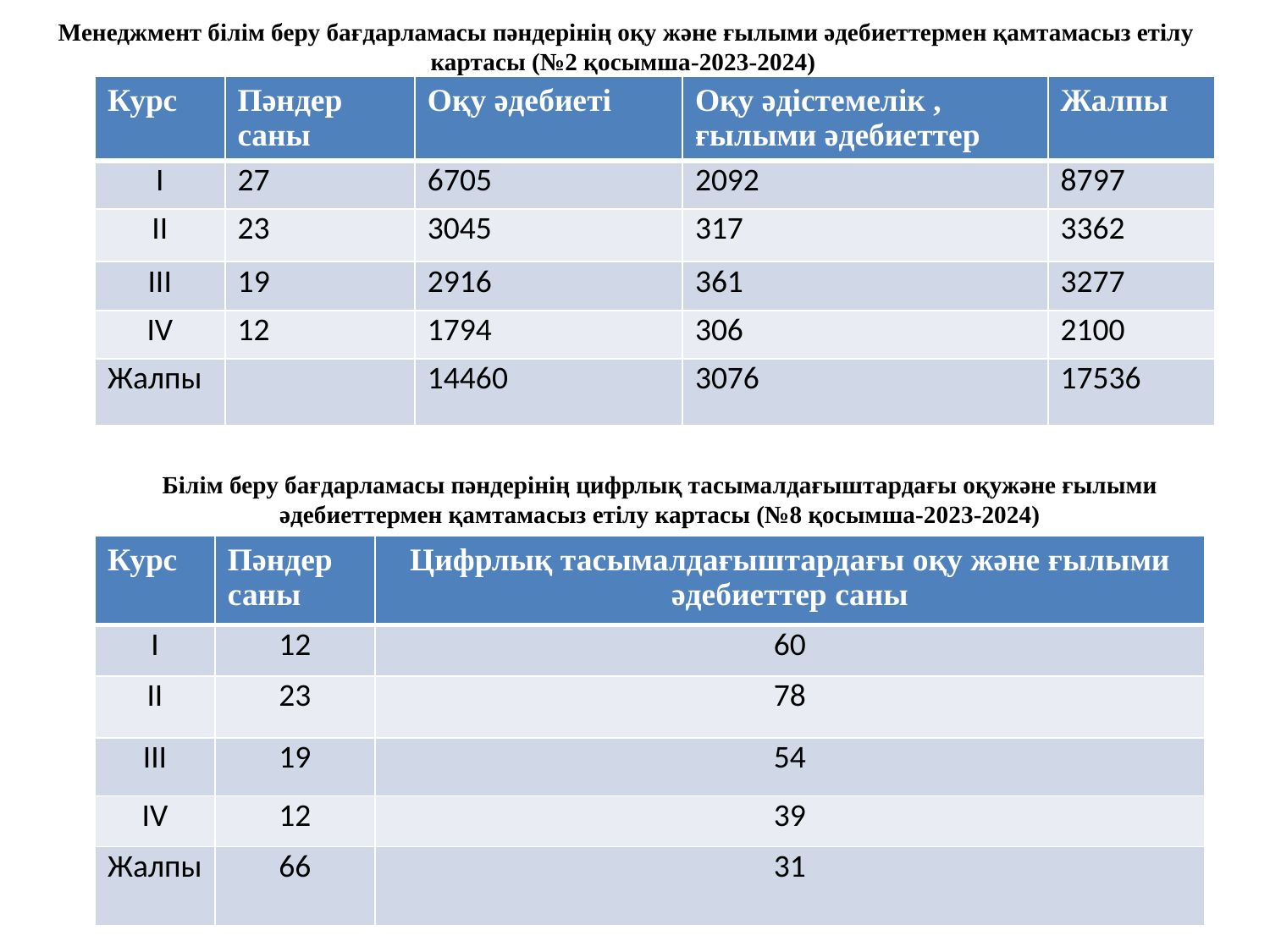

# Менеджмент білім беру бағдарламасы пәндерінің оқу және ғылыми әдебиеттермен қамтамасыз етілу картасы (№2 қосымша-2023-2024)
| Курс | Пәндер саны | Оқу әдебиеті | Оқу әдістемелік , ғылыми әдебиеттер | Жалпы |
| --- | --- | --- | --- | --- |
| I | 27 | 6705 | 2092 | 8797 |
| II | 23 | 3045 | 317 | 3362 |
| III | 19 | 2916 | 361 | 3277 |
| IV | 12 | 1794 | 306 | 2100 |
| Жалпы |  | 14460 | 3076 | 17536 |
Білім беру бағдарламасы пәндерінің цифрлық тасымалдағыштардағы оқужәне ғылыми әдебиеттермен қамтамасыз етілу картасы (№8 қосымша-2023-2024)
| Курс | Пәндер саны | Цифрлық тасымалдағыштардағы оқу және ғылыми әдебиеттер саны |
| --- | --- | --- |
| I | 12 | 60 |
| II | 23 | 78 |
| III | 19 | 54 |
| IV | 12 | 39 |
| Жалпы | 66 | 31 |